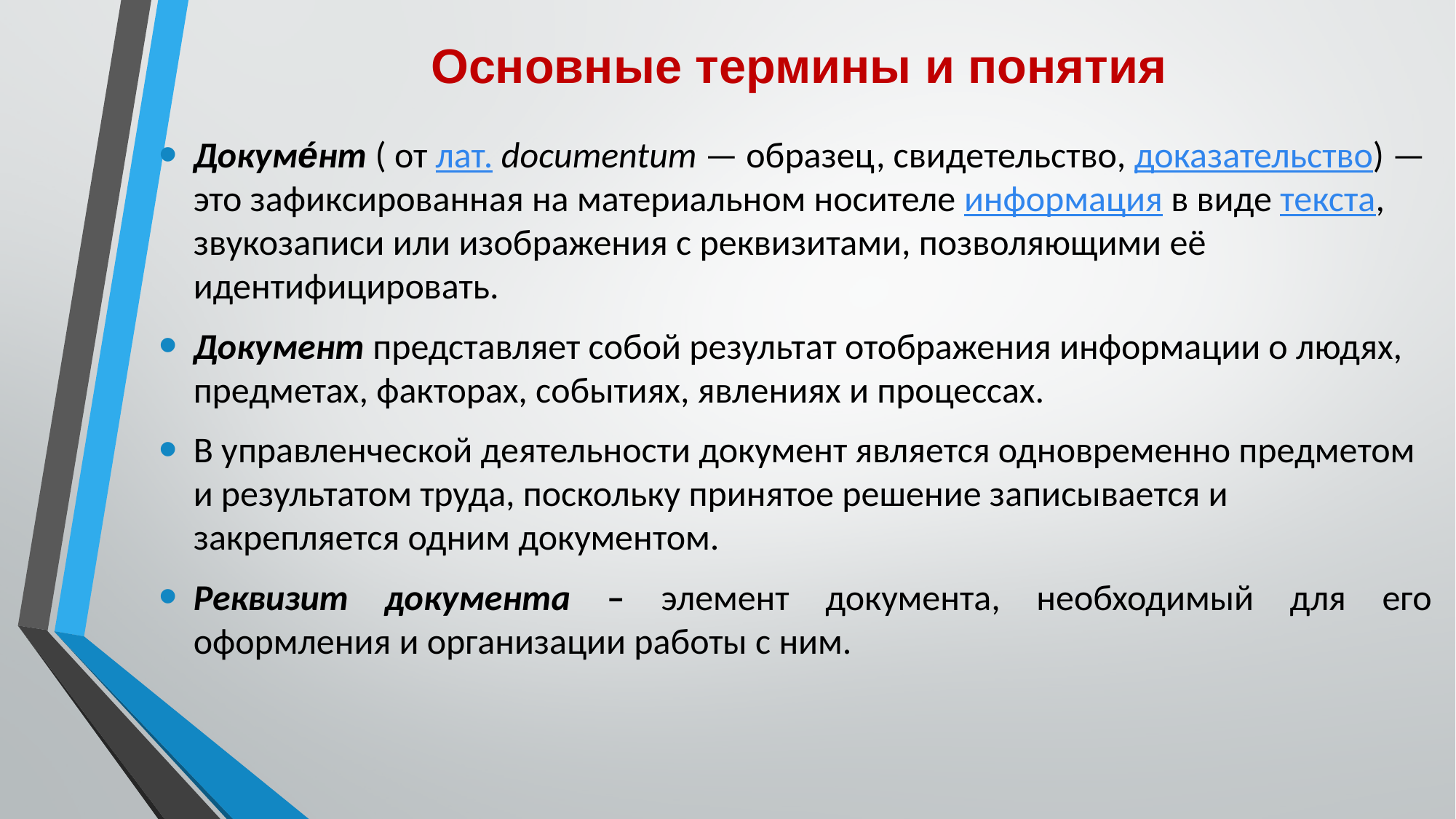

# Основные термины и понятия
Докуме́нт ( от лат. documentum — образец, свидетельство, доказательство) — это зафиксированная на материальном носителе информация в виде текста, звукозаписи или изображения с реквизитами, позволяющими её идентифицировать.
Документ представляет собой результат отображения информации о людях, предметах, факторах, событиях, явлениях и процессах.
В управленческой деятельности документ является одновременно предметом и результатом труда, поскольку принятое решение записывается и закрепляется одним документом.
Реквизит документа – элемент документа, необходимый для его оформления и организации работы с ним.